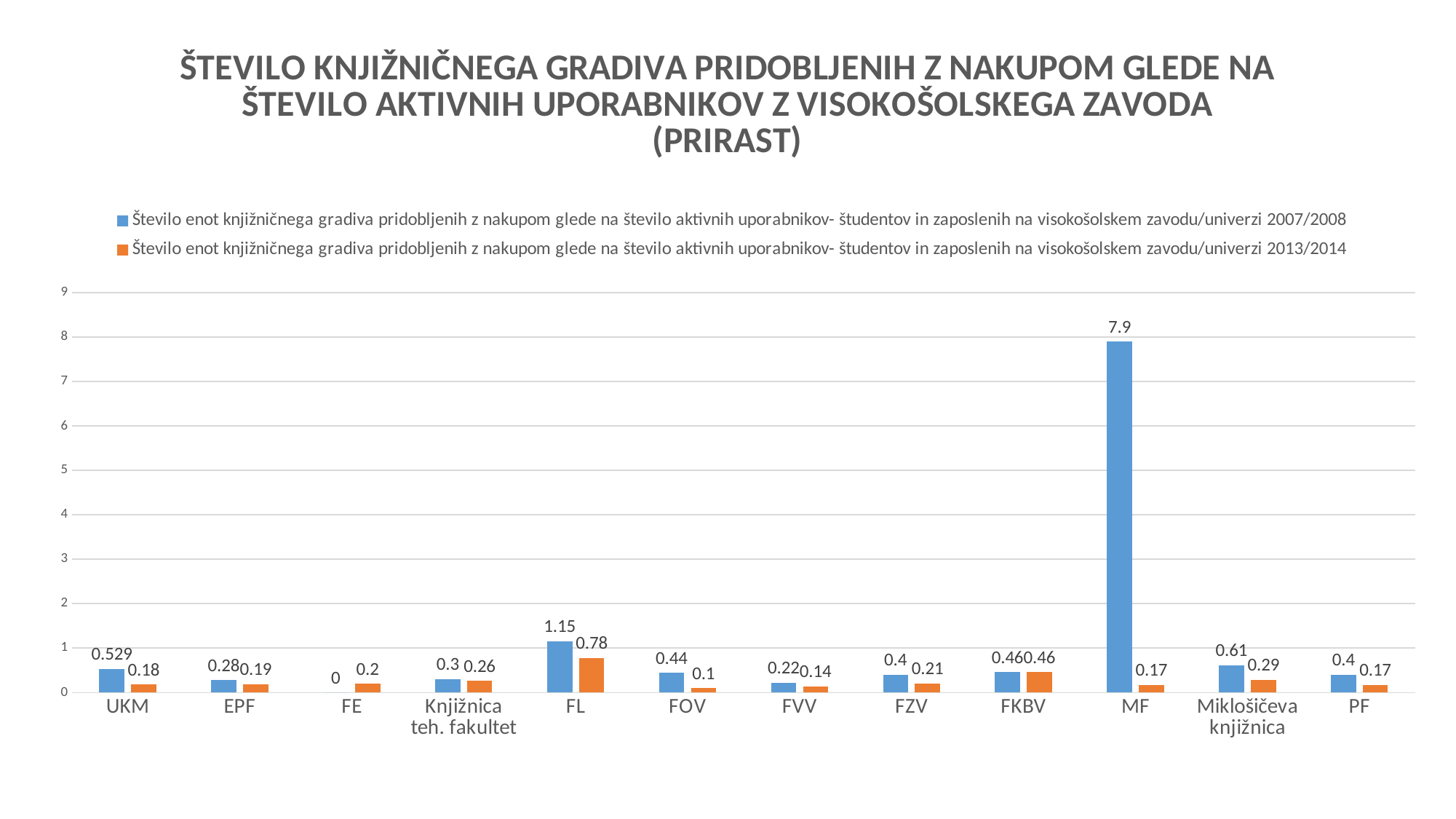

### Chart: ŠTEVILO KNJIŽNIČNEGA GRADIVA PRIDOBLJENIH Z NAKUPOM GLEDE NA ŠTEVILO AKTIVNIH UPORABNIKOV Z VISOKOŠOLSKEGA ZAVODA (PRIRAST)

| Category | Število enot knjižničnega gradiva pridobljenih z nakupom glede na število aktivnih uporabnikov- študentov in zaposlenih na visokošolskem zavodu/univerzi | Število enot knjižničnega gradiva pridobljenih z nakupom glede na število aktivnih uporabnikov- študentov in zaposlenih na visokošolskem zavodu/univerzi |
|---|---|---|
| UKM | 0.529 | 0.18 |
| EPF | 0.28 | 0.19 |
| FE | 0.0 | 0.2 |
| Knjižnica teh. fakultet | 0.3 | 0.26 |
| FL | 1.15 | 0.78 |
| FOV | 0.44 | 0.1 |
| FVV | 0.22 | 0.14 |
| FZV | 0.4 | 0.21 |
| FKBV | 0.46 | 0.46 |
| MF | 7.9 | 0.17 |
| Miklošičeva knjižnica | 0.61 | 0.29 |
| PF | 0.4 | 0.17 |